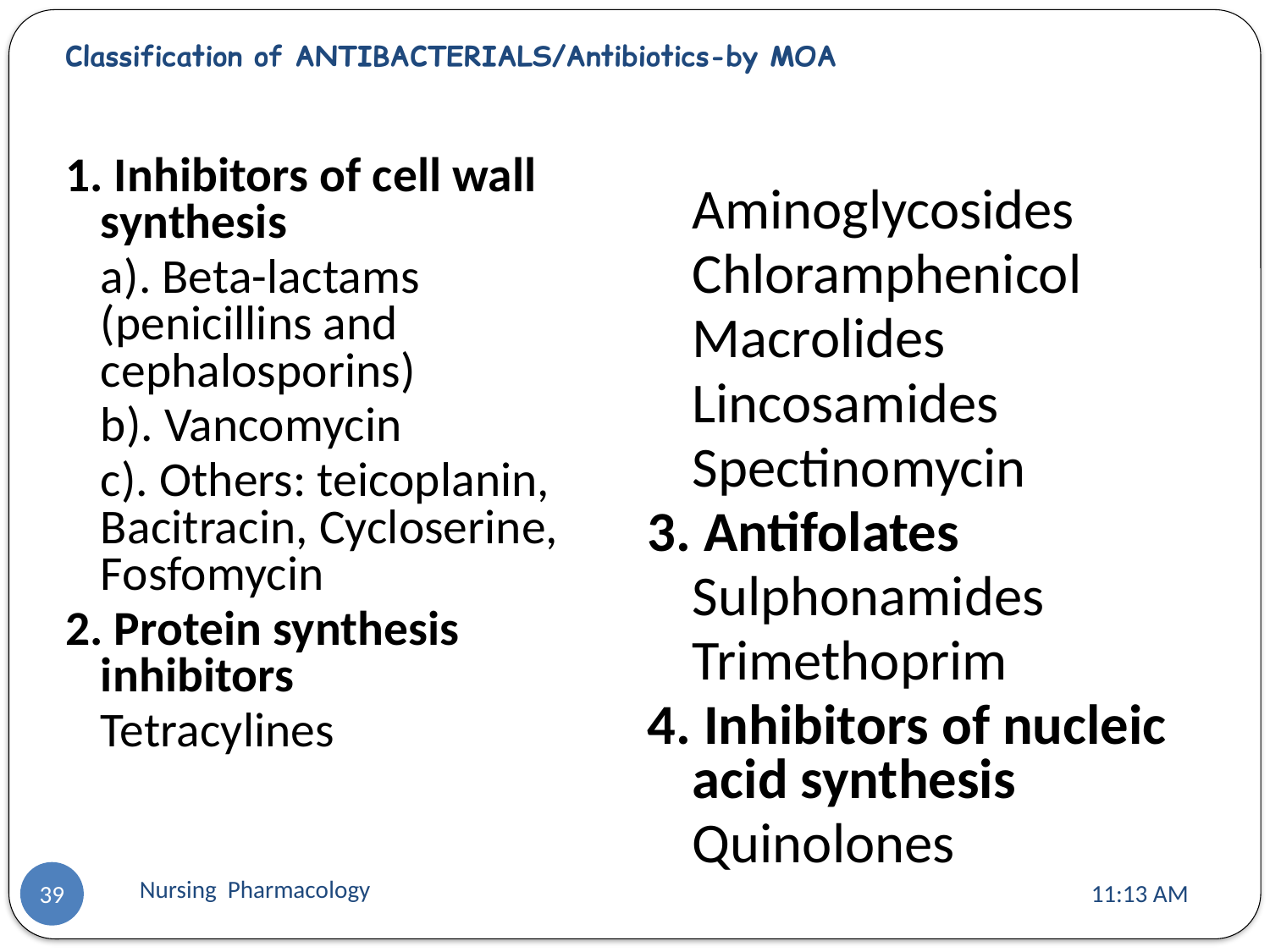

# Classification of ANTIBACTERIALS/Antibiotics-by MOA

	Aminoglycosides
	Chloramphenicol
	Macrolides
	Lincosamides
	Spectinomycin
3. Antifolates
	Sulphonamides
	Trimethoprim
4. Inhibitors of nucleic acid synthesis
	Quinolones

1. Inhibitors of cell wall synthesis
	a). Beta-lactams  (penicillins and cephalosporins)
	b). Vancomycin
	c). Others: teicoplanin, Bacitracin, Cycloserine, Fosfomycin
2. Protein synthesis inhibitors
	Tetracylines

Nursing  Pharmacology
11:13 AM
39